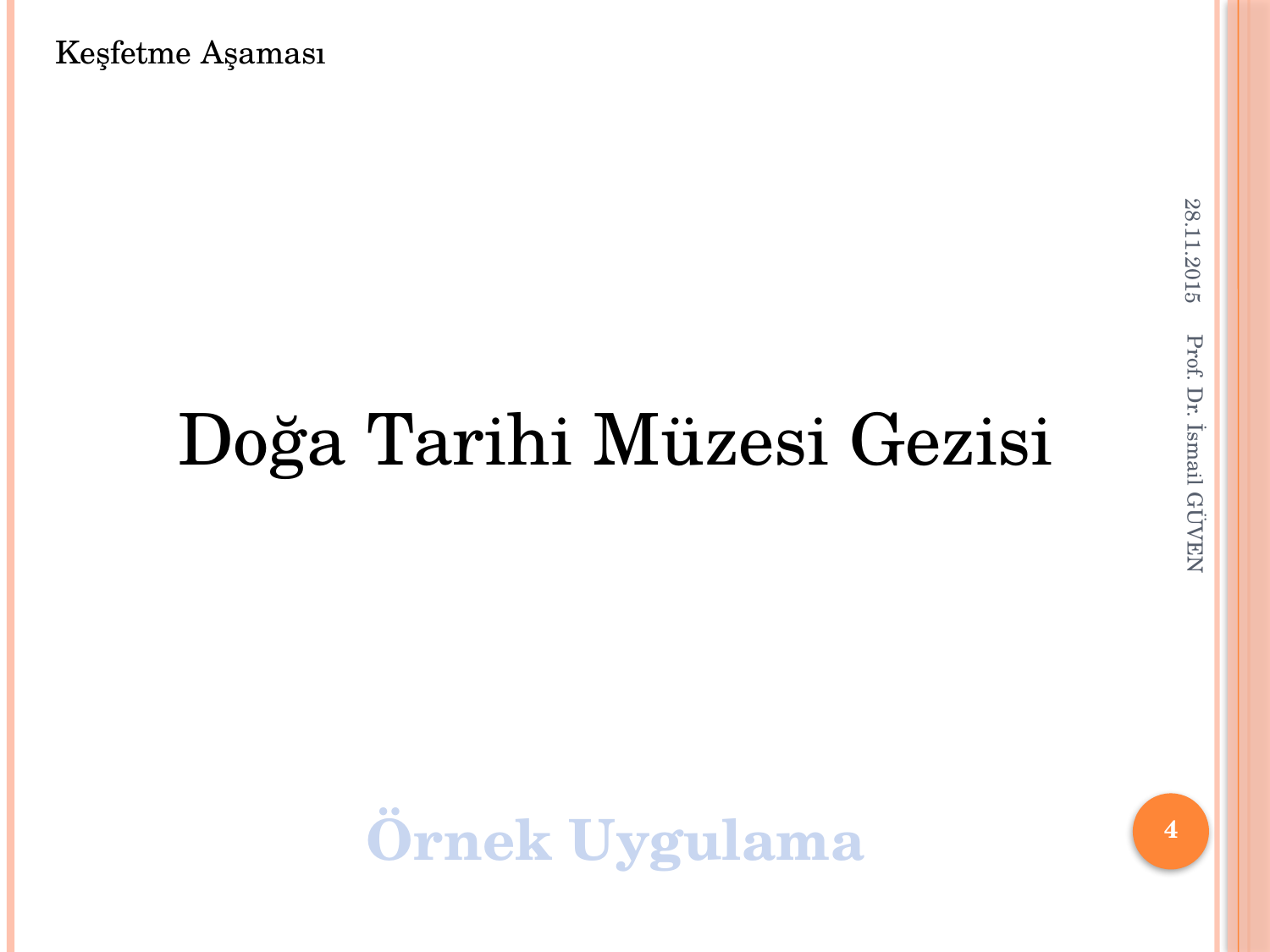

Keşfetme Aşaması
28.11.2015
Doğa Tarihi Müzesi Gezisi
Prof. Dr. İsmail GÜVEN
4
Örnek Uygulama